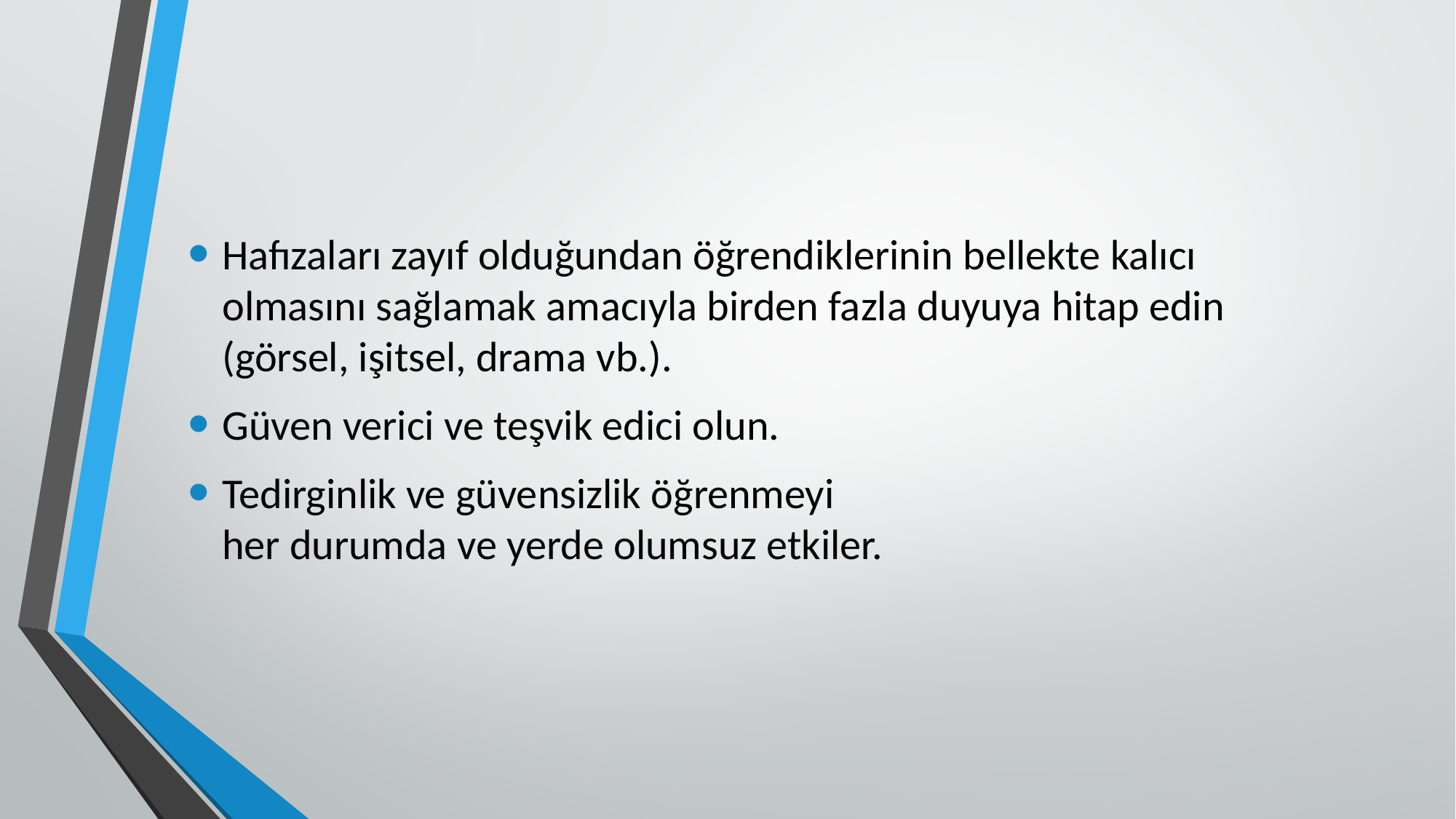

#
Hafızaları zayıf olduğundan öğrendiklerinin bellekte kalıcı olmasını sağlamak amacıyla birden fazla duyuya hitap edin (görsel, işitsel, drama vb.).
Güven verici ve teşvik edici olun.
Tedirginlik ve güvensizlik öğrenmeyi her durumda ve yerde olumsuz etkiler.